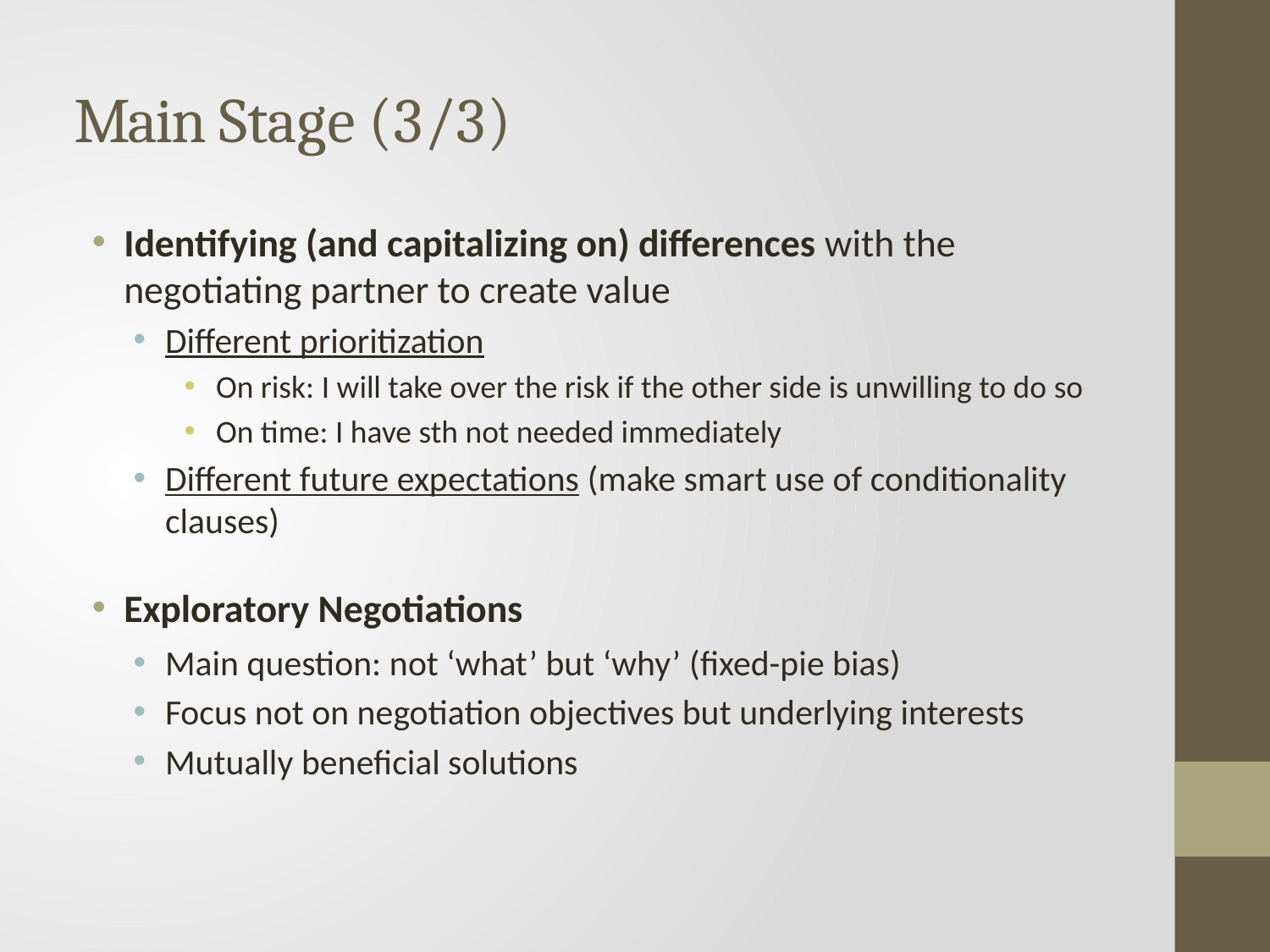

# Main Stage (3/3)
Identifying (and capitalizing on) differences with the negotiating partner to create value
Different prioritization
On risk: I will take over the risk if the other side is unwilling to do so
On time: I have sth not needed immediately
Different future expectations (make smart use of conditionality clauses)
Exploratory Negotiations
Main question: not ‘what’ but ‘why’ (fixed-pie bias)
Focus not on negotiation objectives but underlying interests
Mutually beneficial solutions